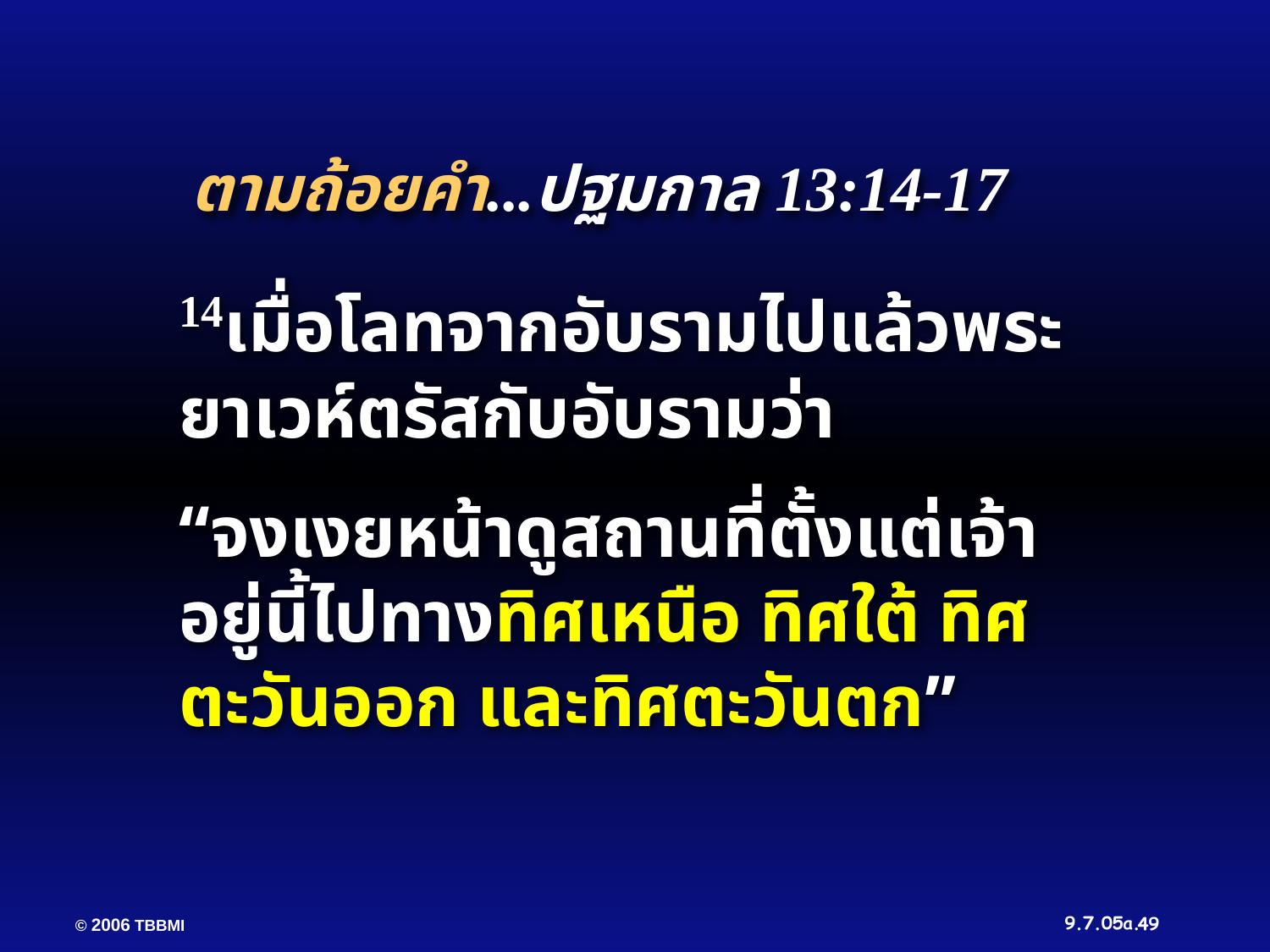

ตามถ้อยคำ...ปฐมกาล 13:14-17

14เมื่อโลทจากอับรามไปแล้วพระยาเวห์ตรัสกับอับรามว่า
“จงเงยหน้าดูสถานที่ตั้งแต่เจ้าอยู่นี้ไปทางทิศเหนือ ทิศใต้ ทิศตะวันออก และทิศตะวันตก”
49